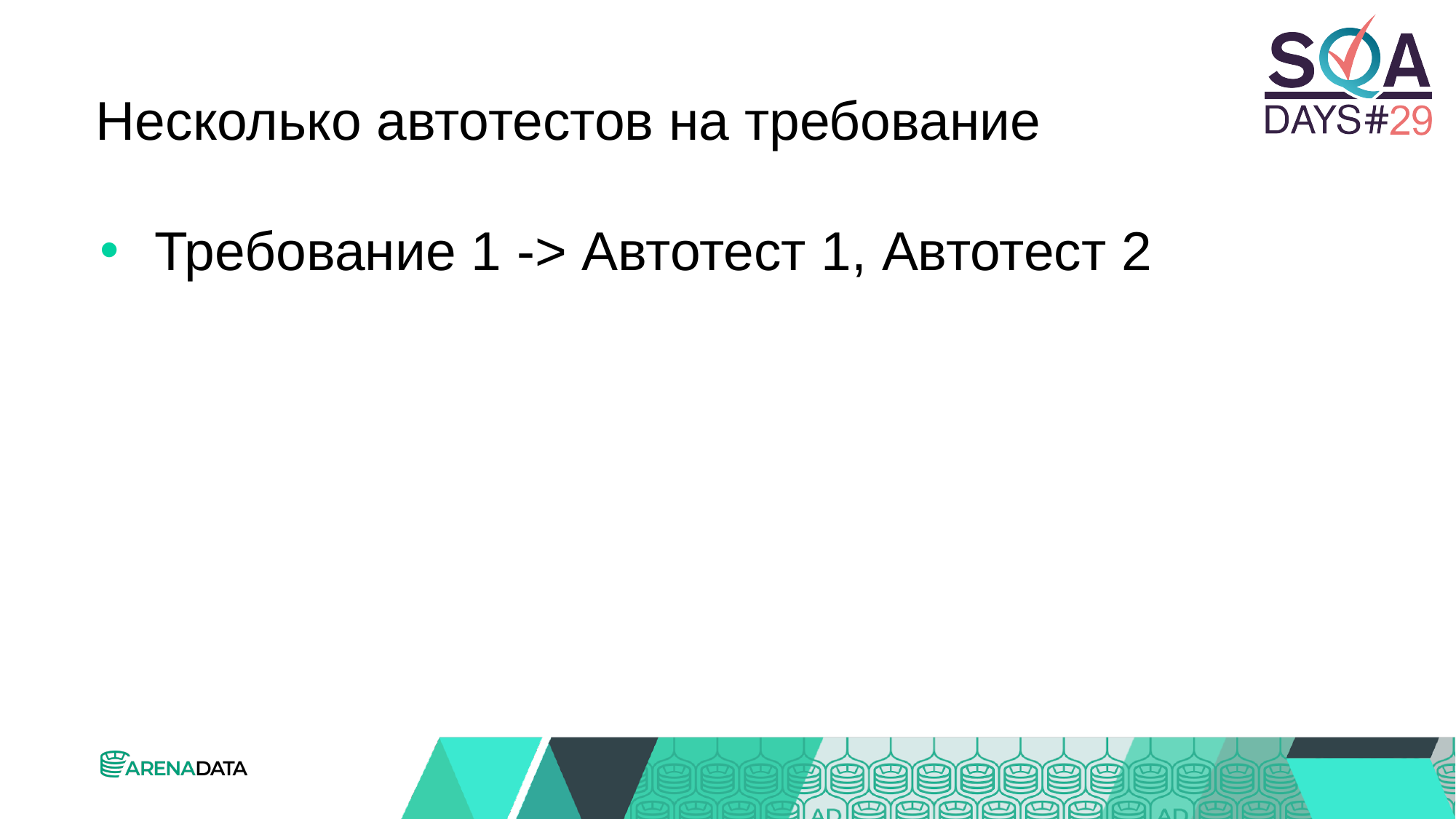

# Несколько автотестов на требование
Требование 1 -> Автотест 1, Автотест 2